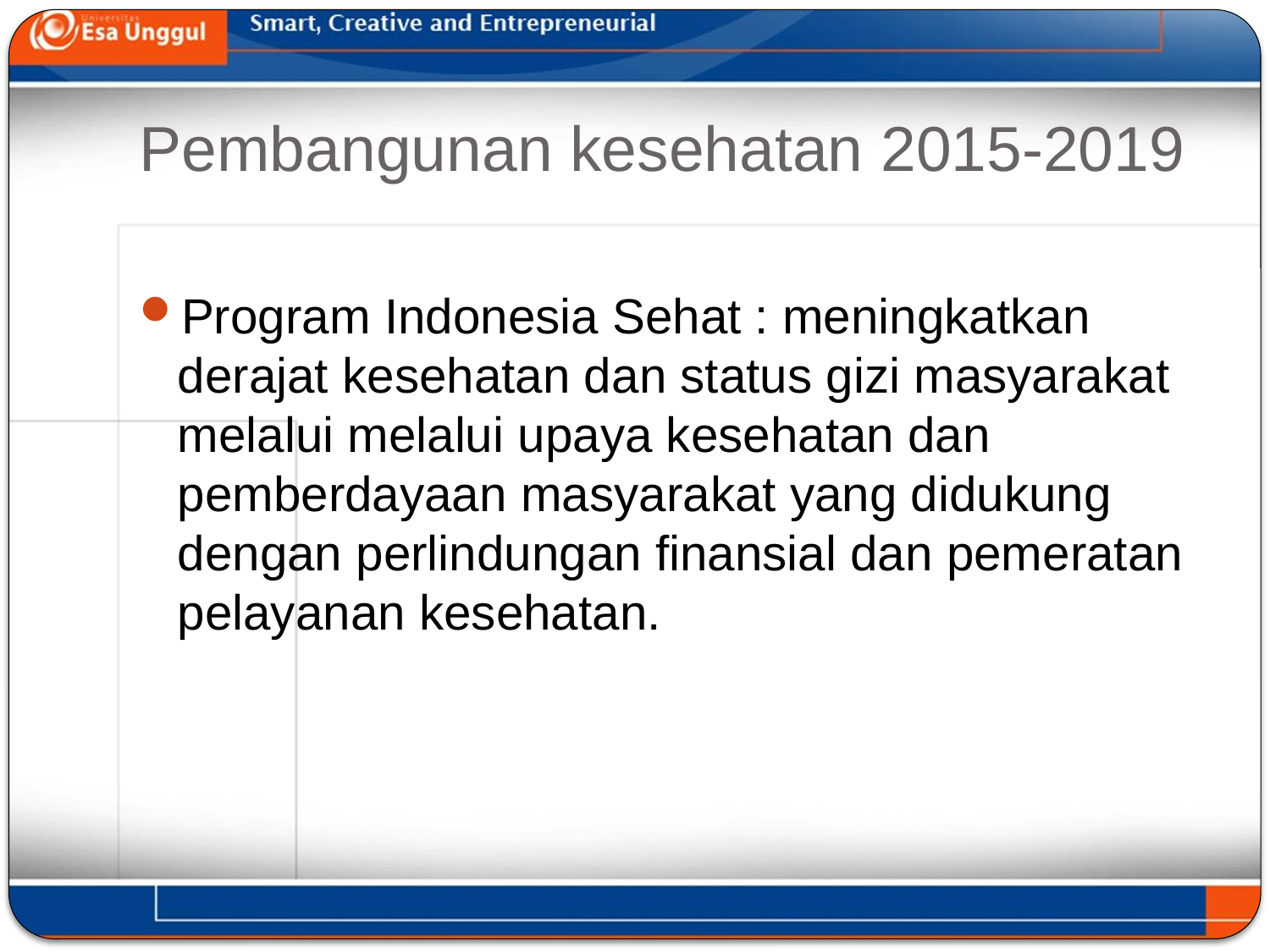

# Pembangunan kesehatan 2015-2019
Program Indonesia Sehat : meningkatkan derajat kesehatan dan status gizi masyarakat melalui melalui upaya kesehatan dan pemberdayaan masyarakat yang didukung dengan perlindungan finansial dan pemeratan pelayanan kesehatan.